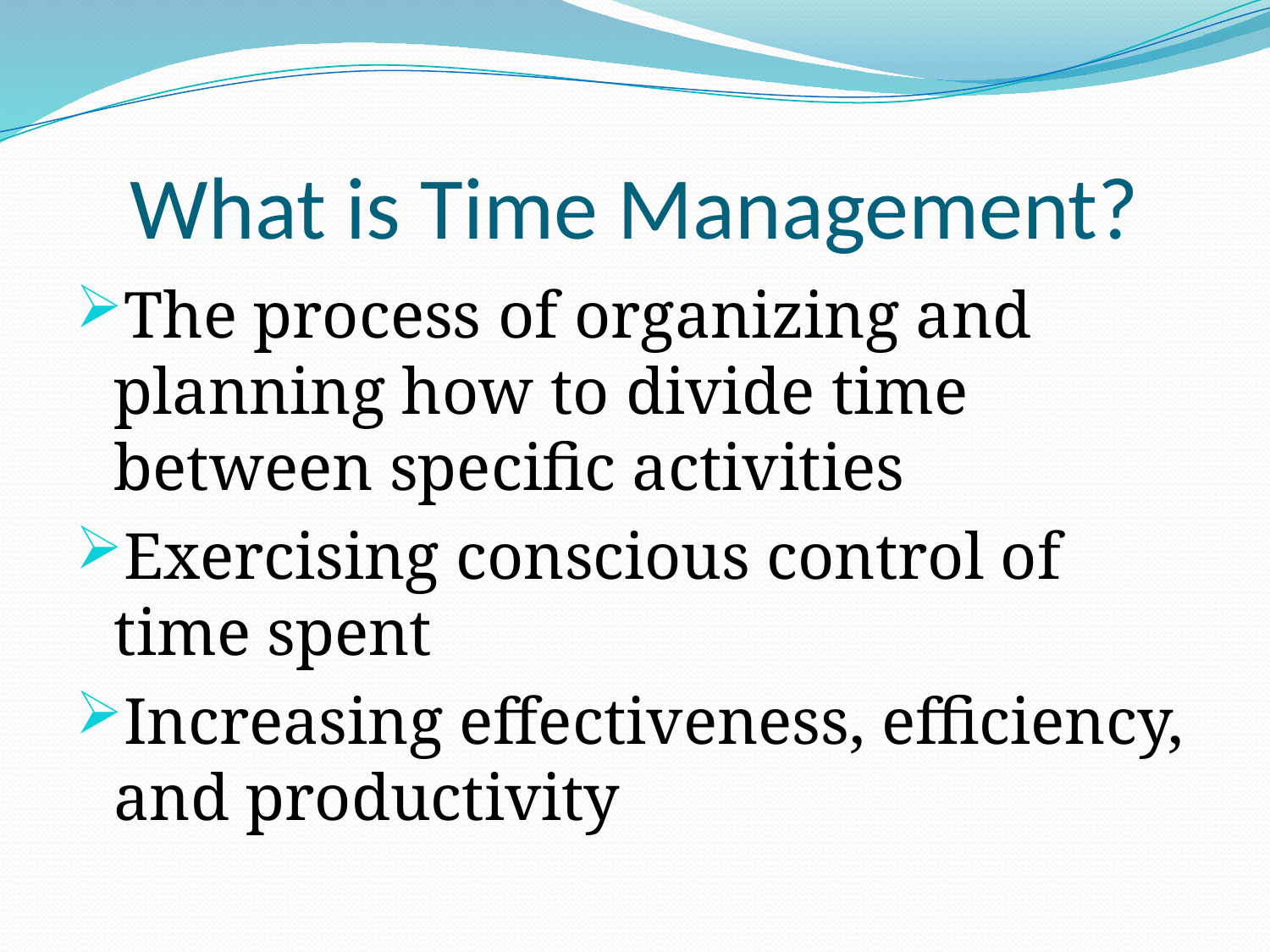

# What is Time Management?
The process of organizing and planning how to divide time between specific activities
Exercising conscious control of time spent
Increasing effectiveness, efficiency, and productivity